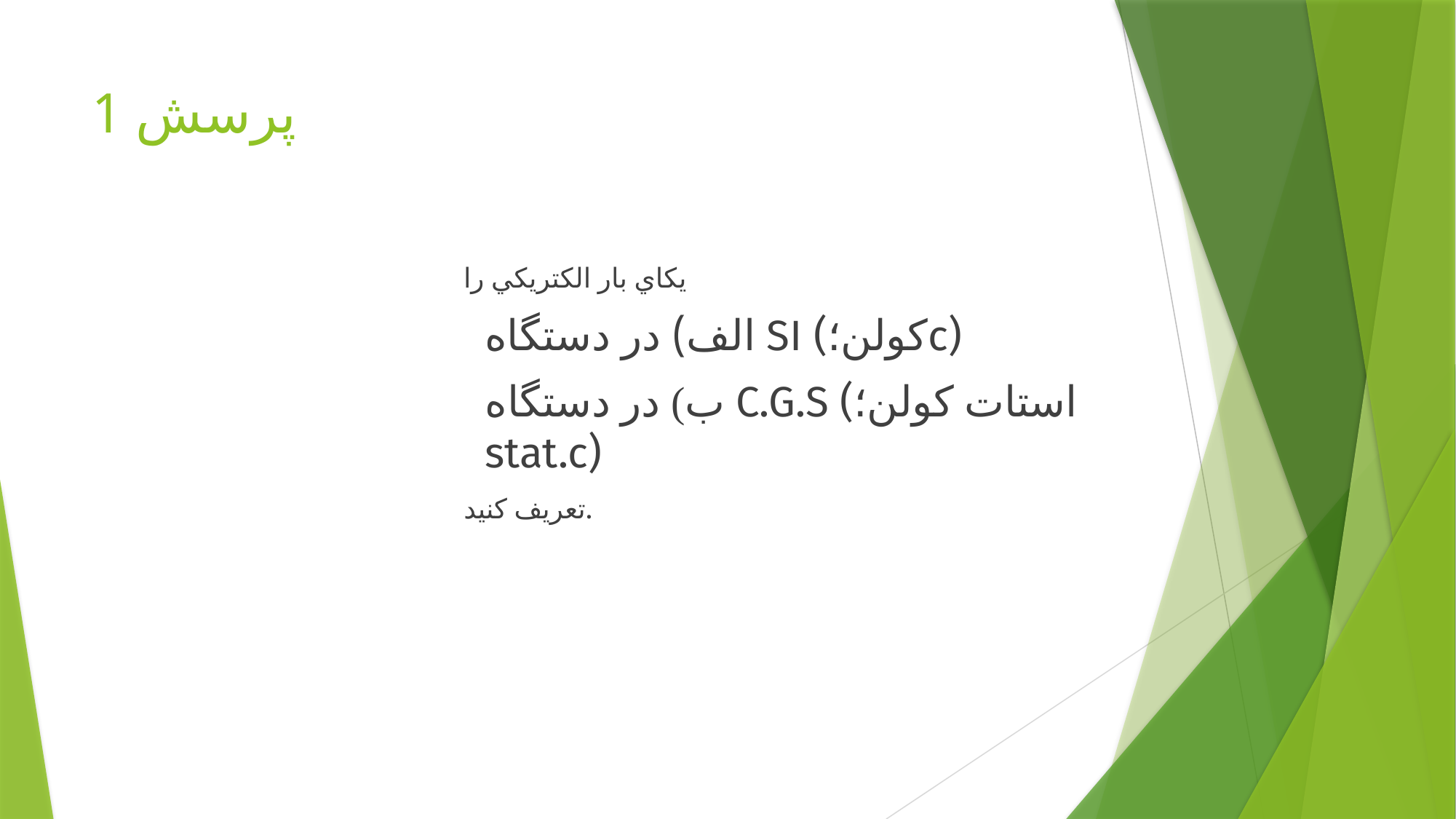

# پرسش 1
يکاي بار الکتريکي را
الف) در دستگاه SI (کولن؛c)
ب) در دستگاه C.G.S (استات کولن؛stat.c)
تعريف کنيد.